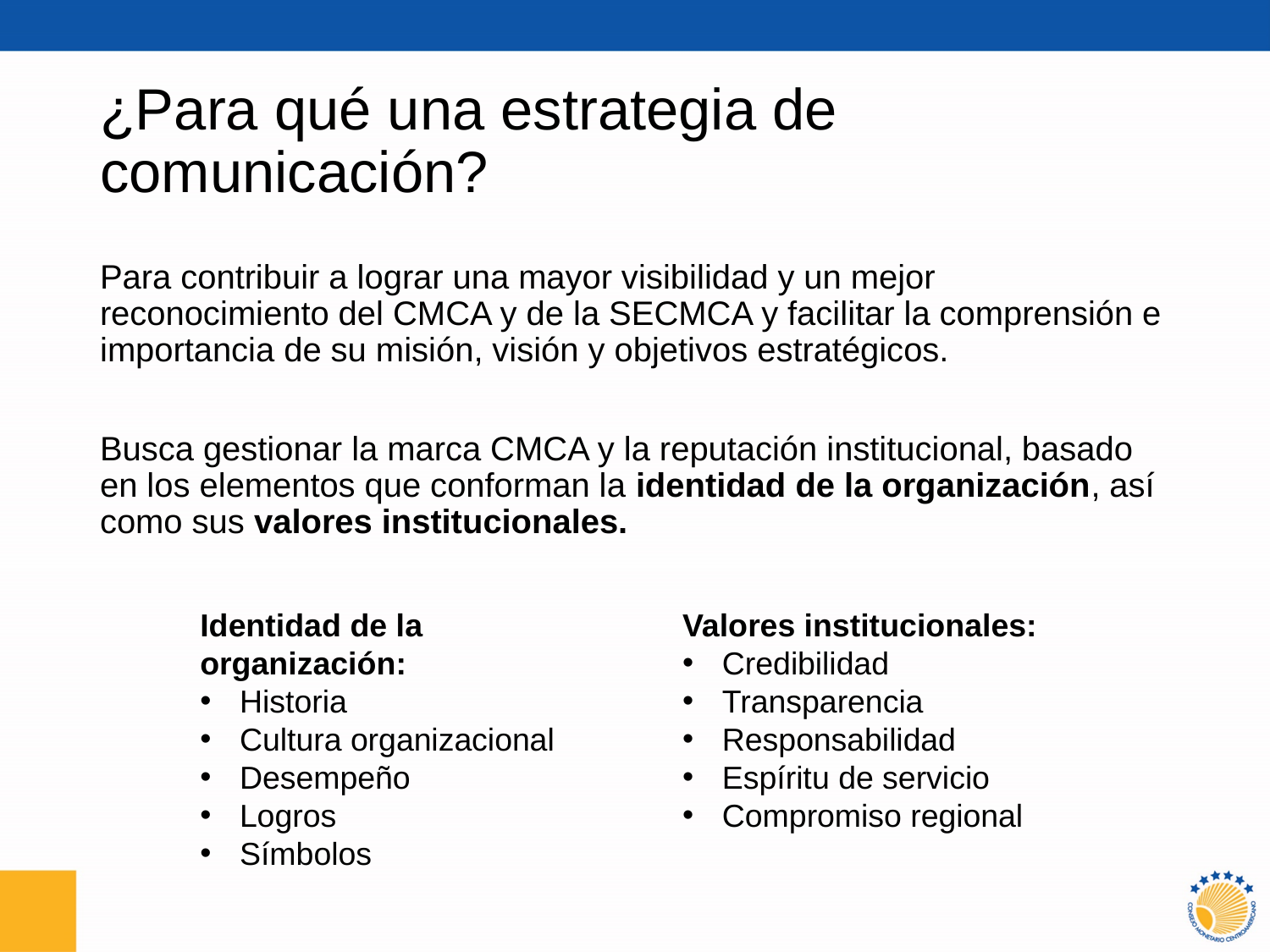

# ¿Para qué una estrategia de comunicación?
Para contribuir a lograr una mayor visibilidad y un mejor reconocimiento del CMCA y de la SECMCA y facilitar la comprensión e importancia de su misión, visión y objetivos estratégicos.

Busca gestionar la marca CMCA y la reputación institucional, basado en los elementos que conforman la identidad de la organización, así como sus valores institucionales.
Identidad de la organización:
Historia
Cultura organizacional
Desempeño
Logros
Símbolos
Valores institucionales:
Credibilidad
Transparencia
Responsabilidad
Espíritu de servicio
Compromiso regional